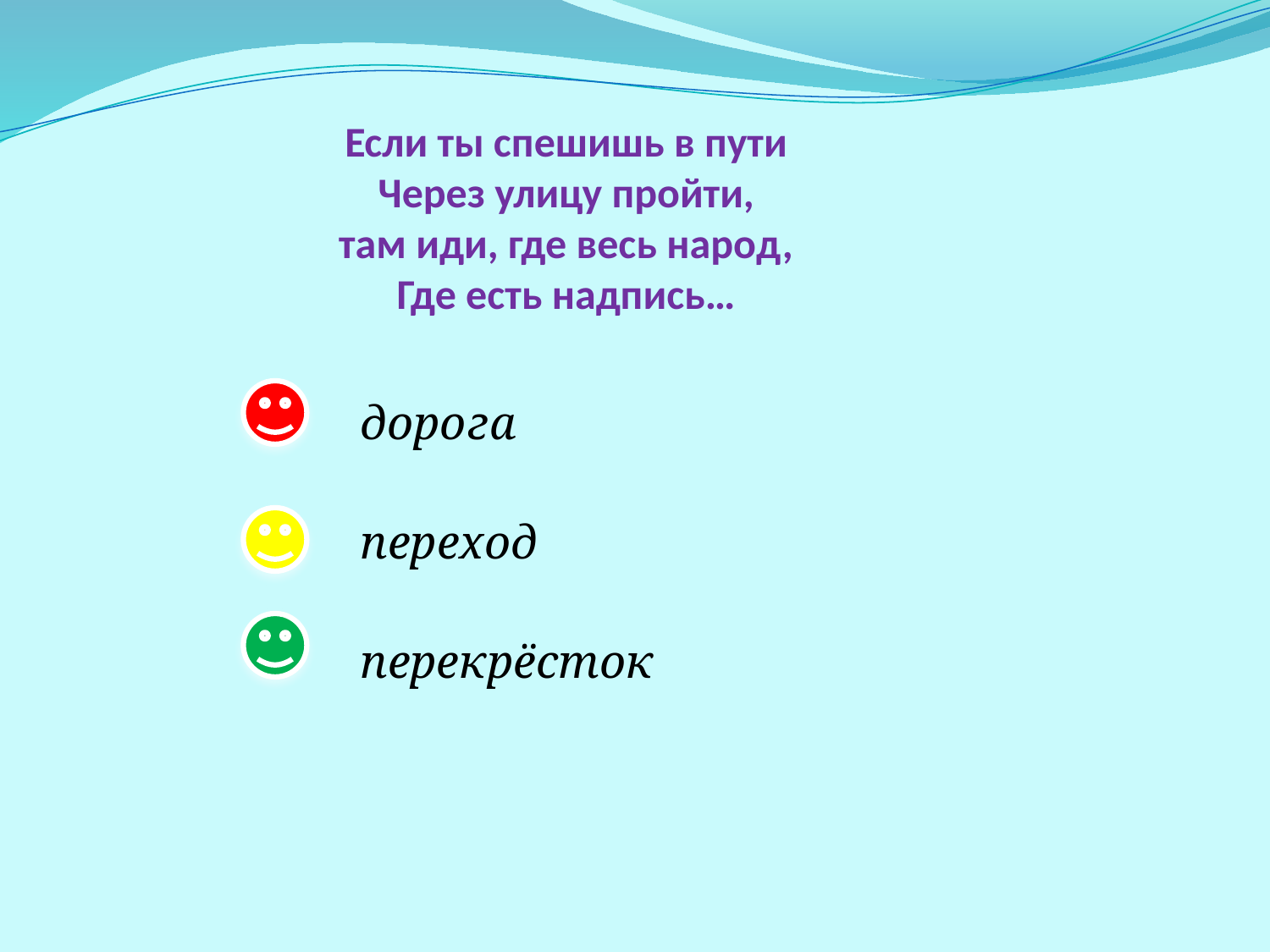

# Если ты спешишь в пути Через улицу пройти, там иди, где весь народ, Где есть надпись…

                        дорога
                        переход
                        перекрёсток